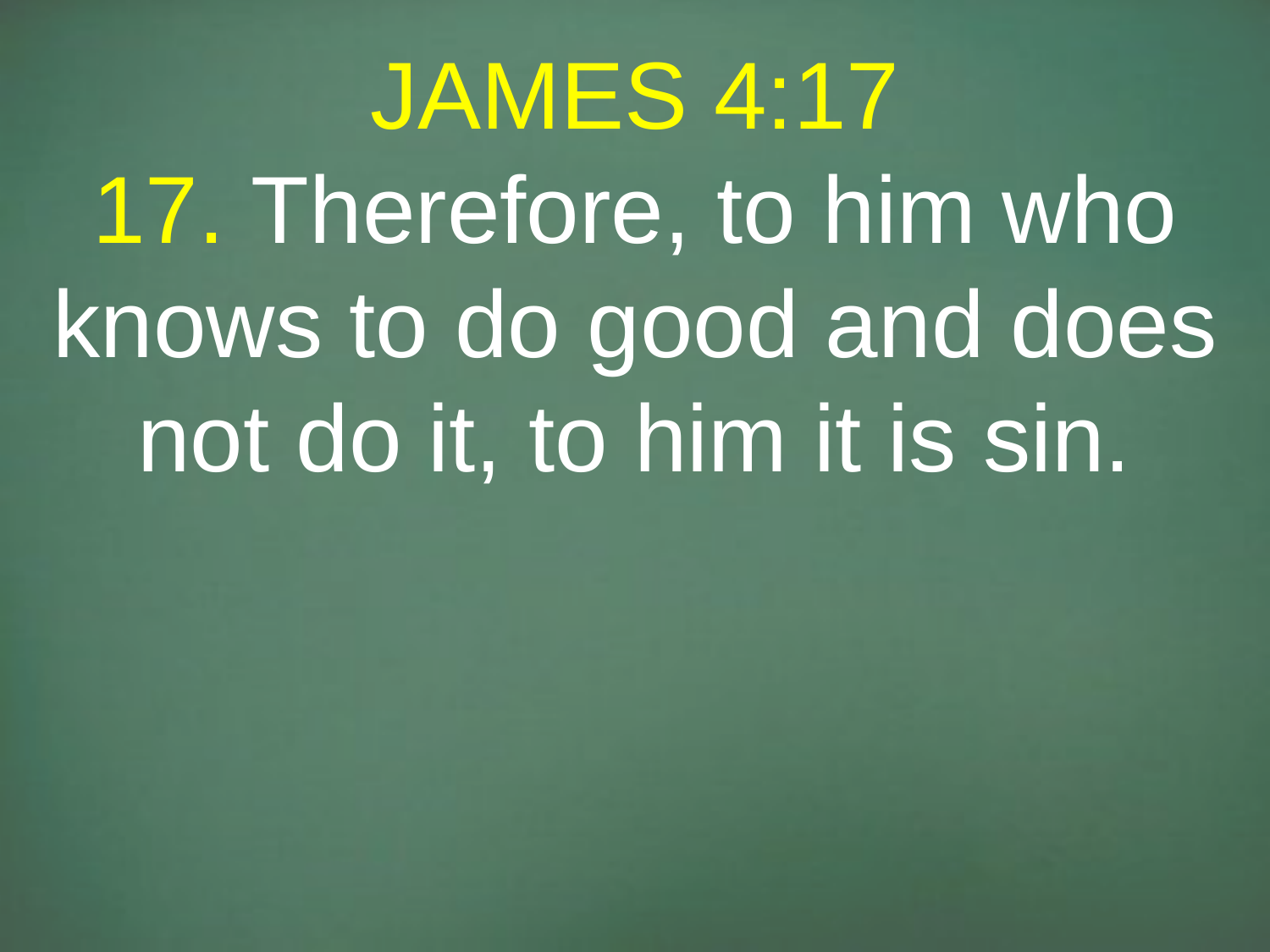

JAMES 4:17
17. Therefore, to him who knows to do good and does not do it, to him it is sin.